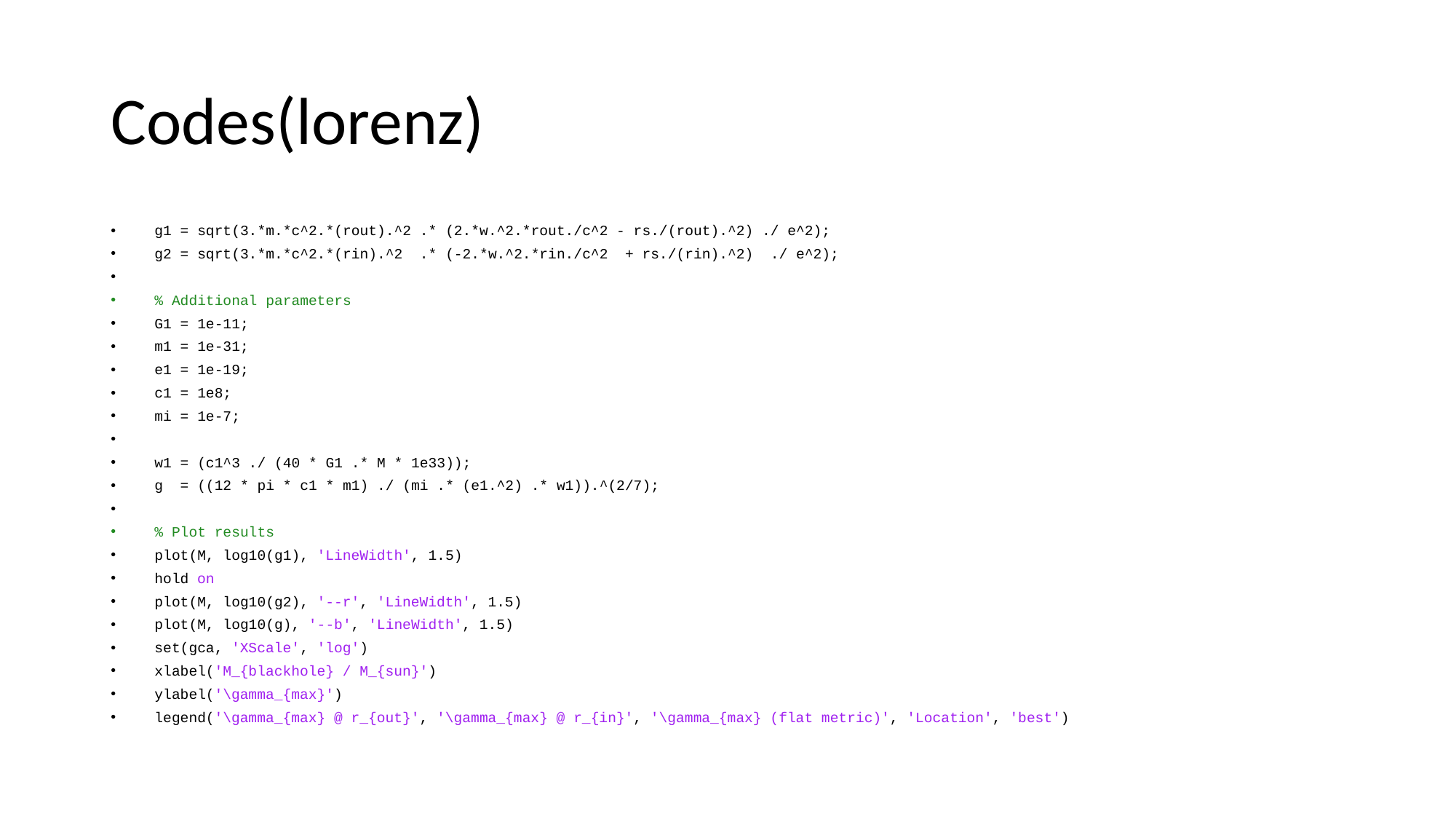

# Codes(lorenz)
g1 = sqrt(3.*m.*c^2.*(rout).^2 .* (2.*w.^2.*rout./c^2 - rs./(rout).^2) ./ e^2);
g2 = sqrt(3.*m.*c^2.*(rin).^2  .* (-2.*w.^2.*rin./c^2  + rs./(rin).^2)  ./ e^2);

% Additional parameters
G1 = 1e-11;
m1 = 1e-31;
e1 = 1e-19;
c1 = 1e8;
mi = 1e-7;

w1 = (c1^3 ./ (40 * G1 .* M * 1e33));
g  = ((12 * pi * c1 * m1) ./ (mi .* (e1.^2) .* w1)).^(2/7);

% Plot results
plot(M, log10(g1), 'LineWidth', 1.5)
hold on
plot(M, log10(g2), '--r', 'LineWidth', 1.5)
plot(M, log10(g), '--b', 'LineWidth', 1.5)
set(gca, 'XScale', 'log')
xlabel('M_{blackhole} / M_{sun}')
ylabel('\gamma_{max}')
legend('\gamma_{max} @ r_{out}', '\gamma_{max} @ r_{in}', '\gamma_{max} (flat metric)', 'Location', 'best')